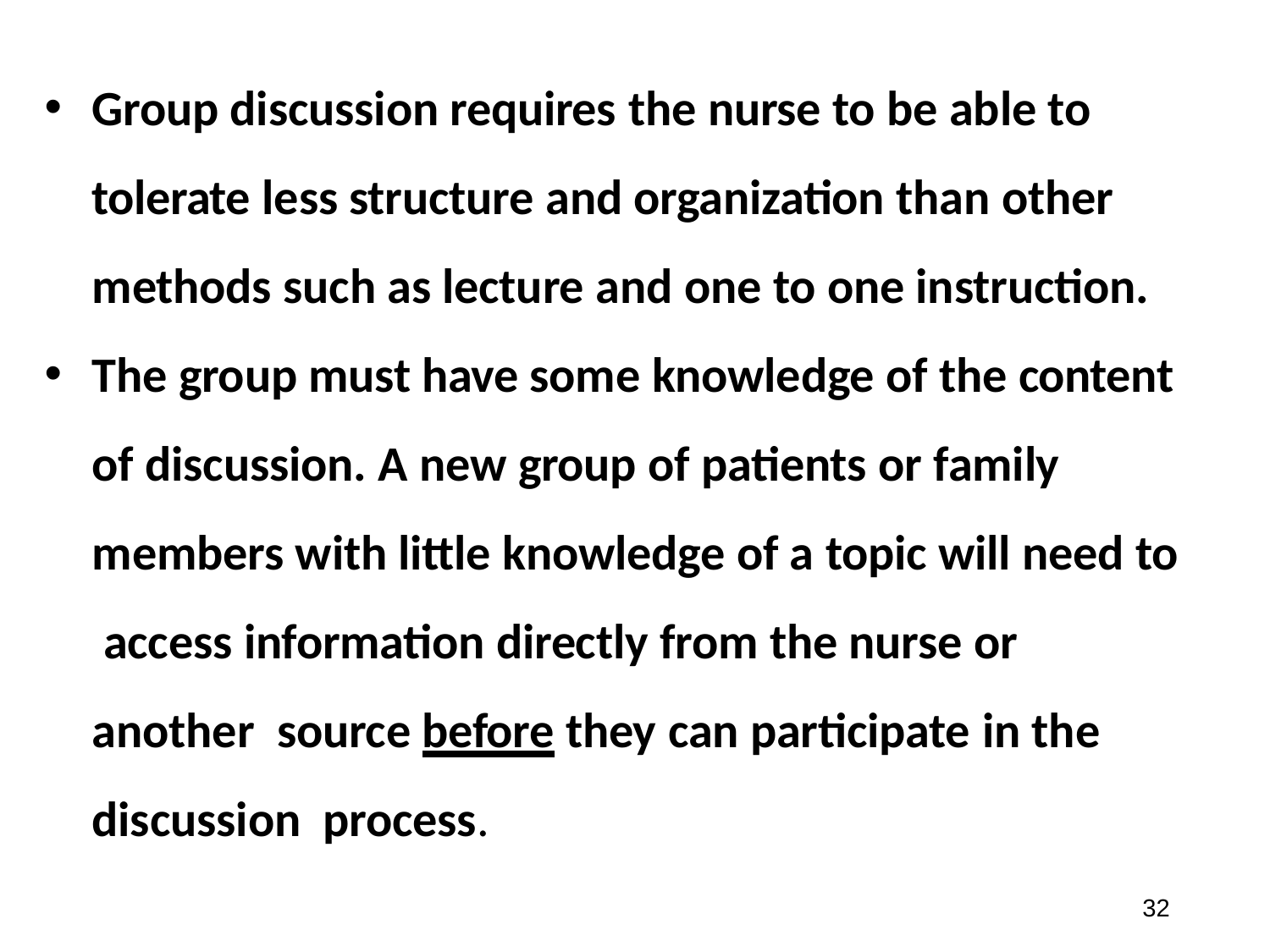

Group discussion requires the nurse to be able to  tolerate less structure and organization than other  methods such as lecture and one to one instruction.
The group must have some knowledge of the content  of discussion. A new group of patients or family  members with little knowledge of a topic will need to  access information directly from the nurse or another  source before they can participate in the discussion  process.
32